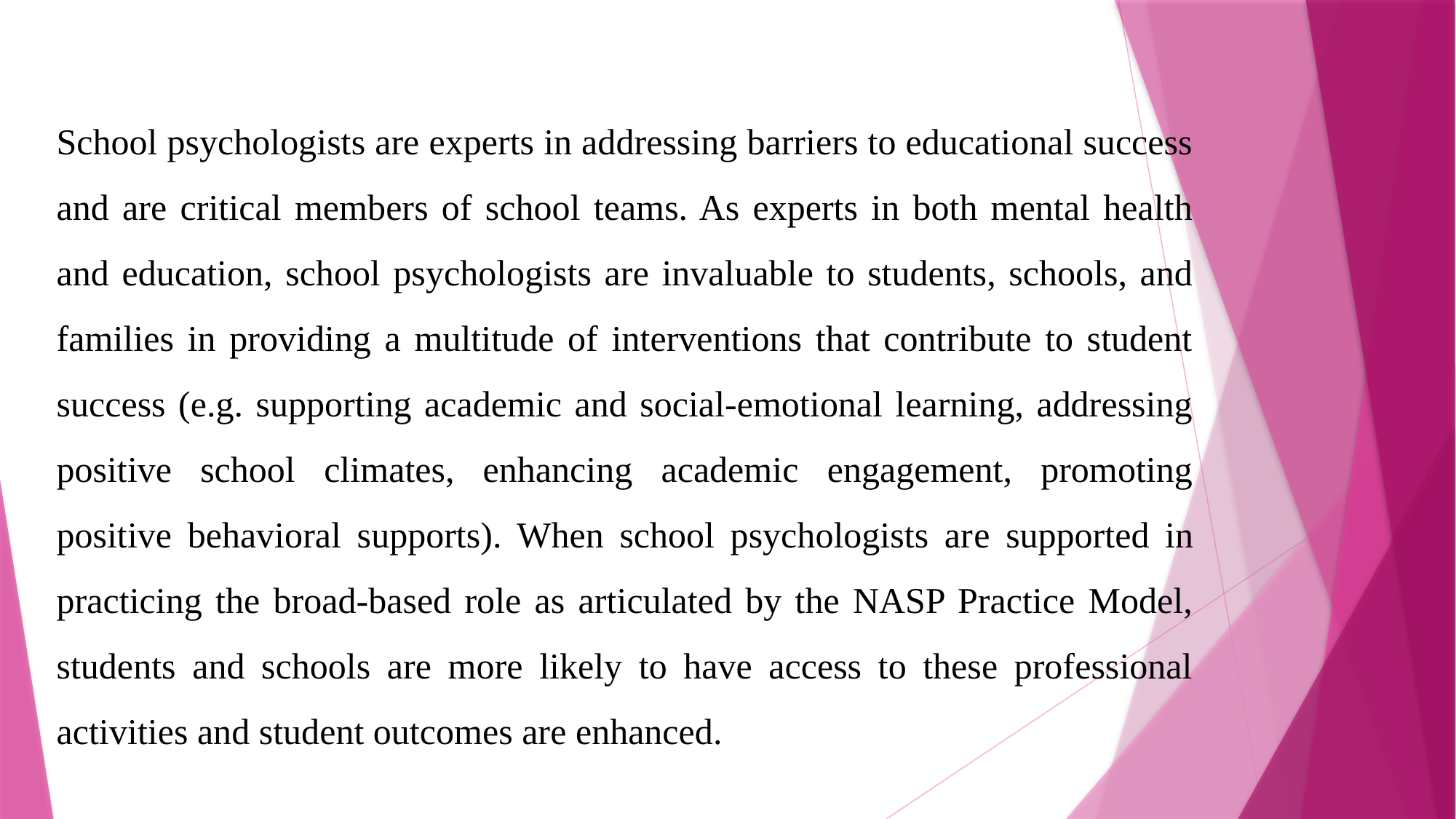

School psychologists are experts in addressing barriers to educational success and are critical members of school teams. As experts in both mental health and education, school psychologists are invaluable to students, schools, and families in providing a multitude of interventions that contribute to student success (e.g. supporting academic and social-emotional learning, addressing positive school climates, enhancing academic engagement, promoting positive behavioral supports). When school psychologists are supported in practicing the broad-based role as articulated by the NASP Practice Model, students and schools are more likely to have access to these professional activities and student outcomes are enhanced.